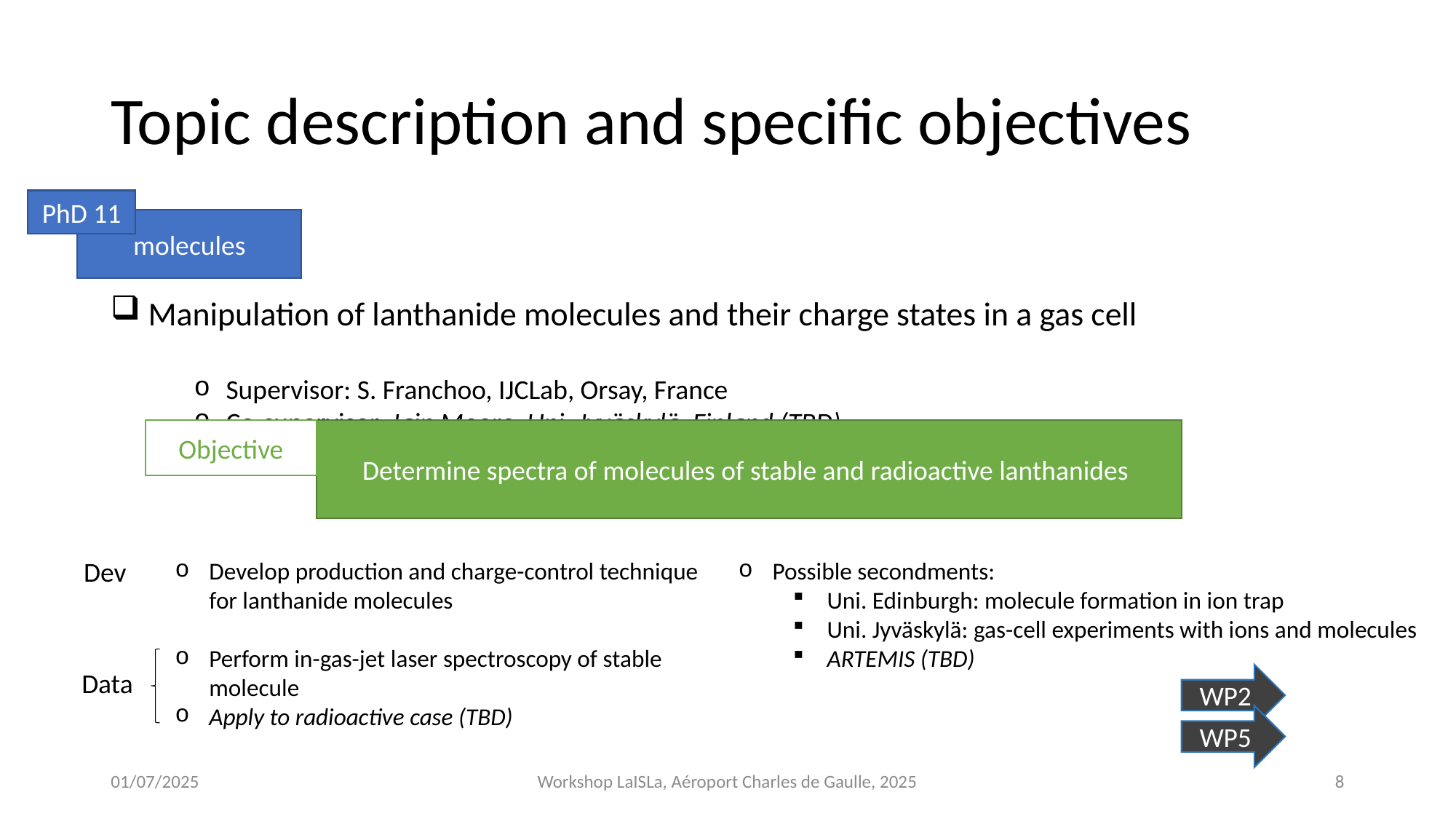

# Topic description and specific objectives
PhD 11
molecules
 Manipulation of lanthanide molecules and their charge states in a gas cell
 Supervisor: S. Franchoo, IJCLab, Orsay, France
 Co-supervisor: Iain Moore, Uni. Jyväskylä, Finland (TBD)
Objective
Determine spectra of molecules of stable and radioactive lanthanides
Dev
Develop production and charge-control technique for lanthanide molecules

Perform in-gas-jet laser spectroscopy of stable molecule
Apply to radioactive case (TBD)
Possible secondments:
Uni. Edinburgh: molecule formation in ion trap
Uni. Jyväskylä: gas-cell experiments with ions and molecules
ARTEMIS (TBD)

Data
WP2
WP5
01/07/2025
Workshop LaISLa, Aéroport Charles de Gaulle, 2025
8